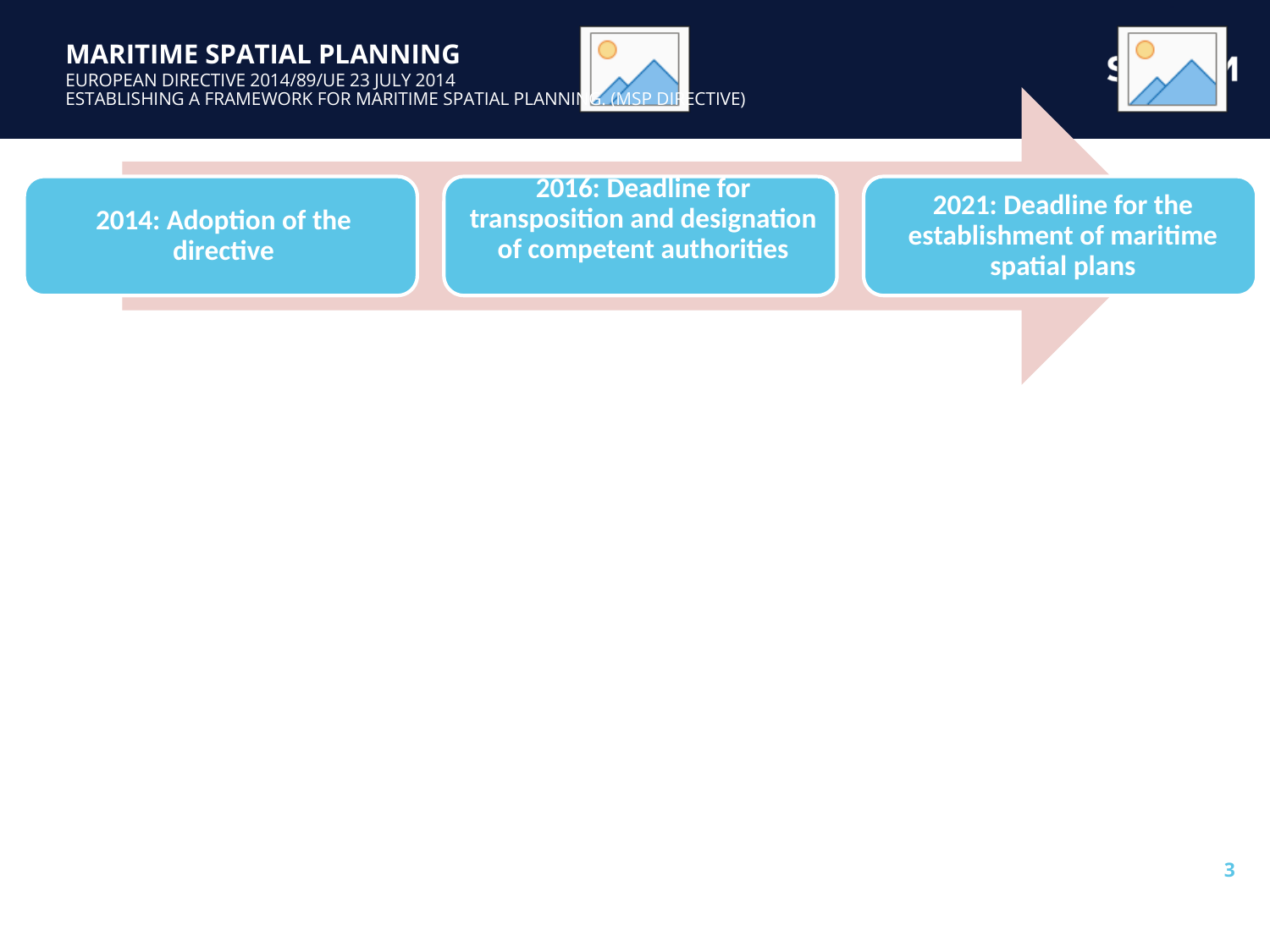

# Maritime spatial planning
EUROPEAN DIRECTIVE 2014/89/UE 23 July 2014
establishing a framework for maritime spatial planning. (MSP Directive)
2014: Adoption of the directive
2016: Deadline for transposition and designation of competent authorities
2021: Deadline for the establishment of maritime spatial plans

3